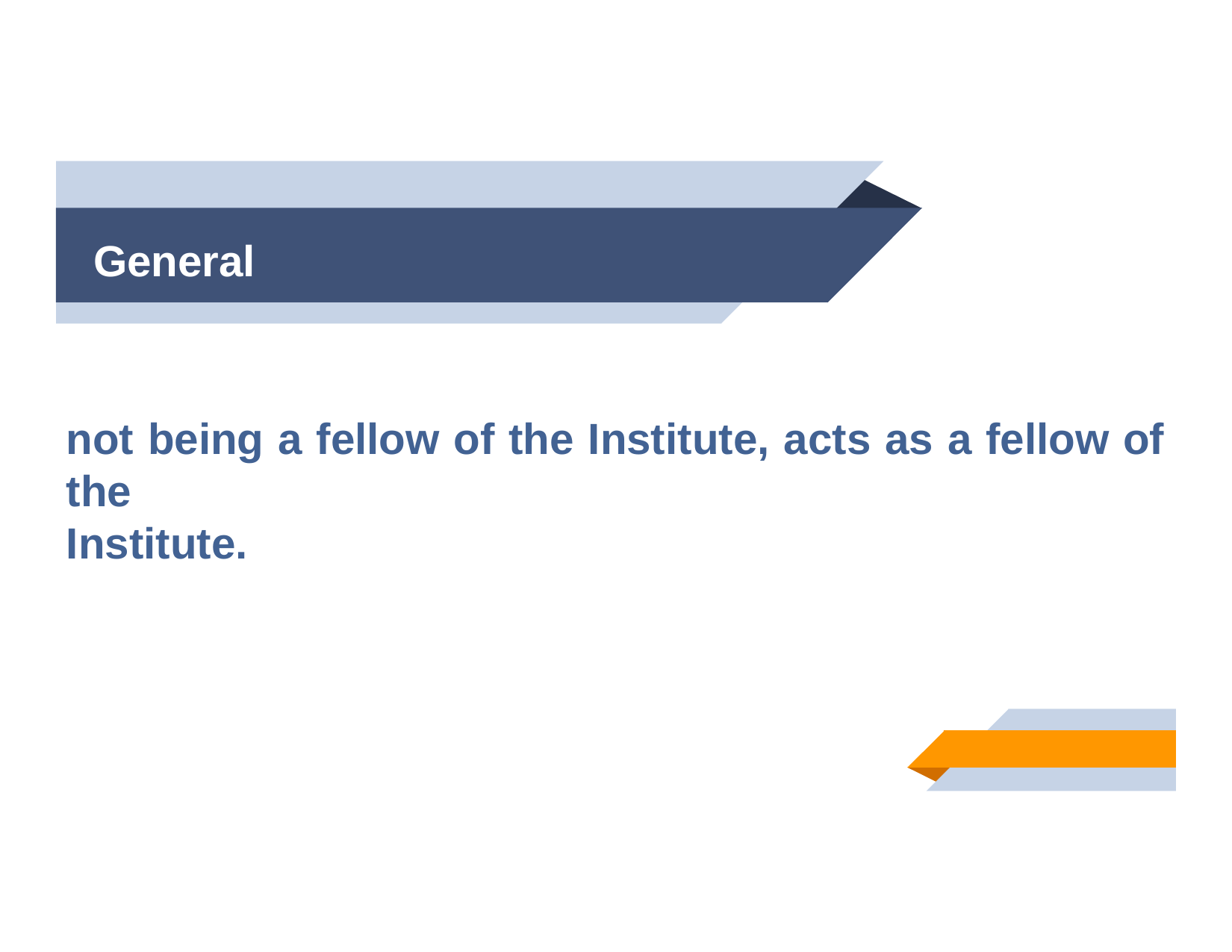

# General
not being a fellow of the Institute, acts as a fellow of the
Institute.